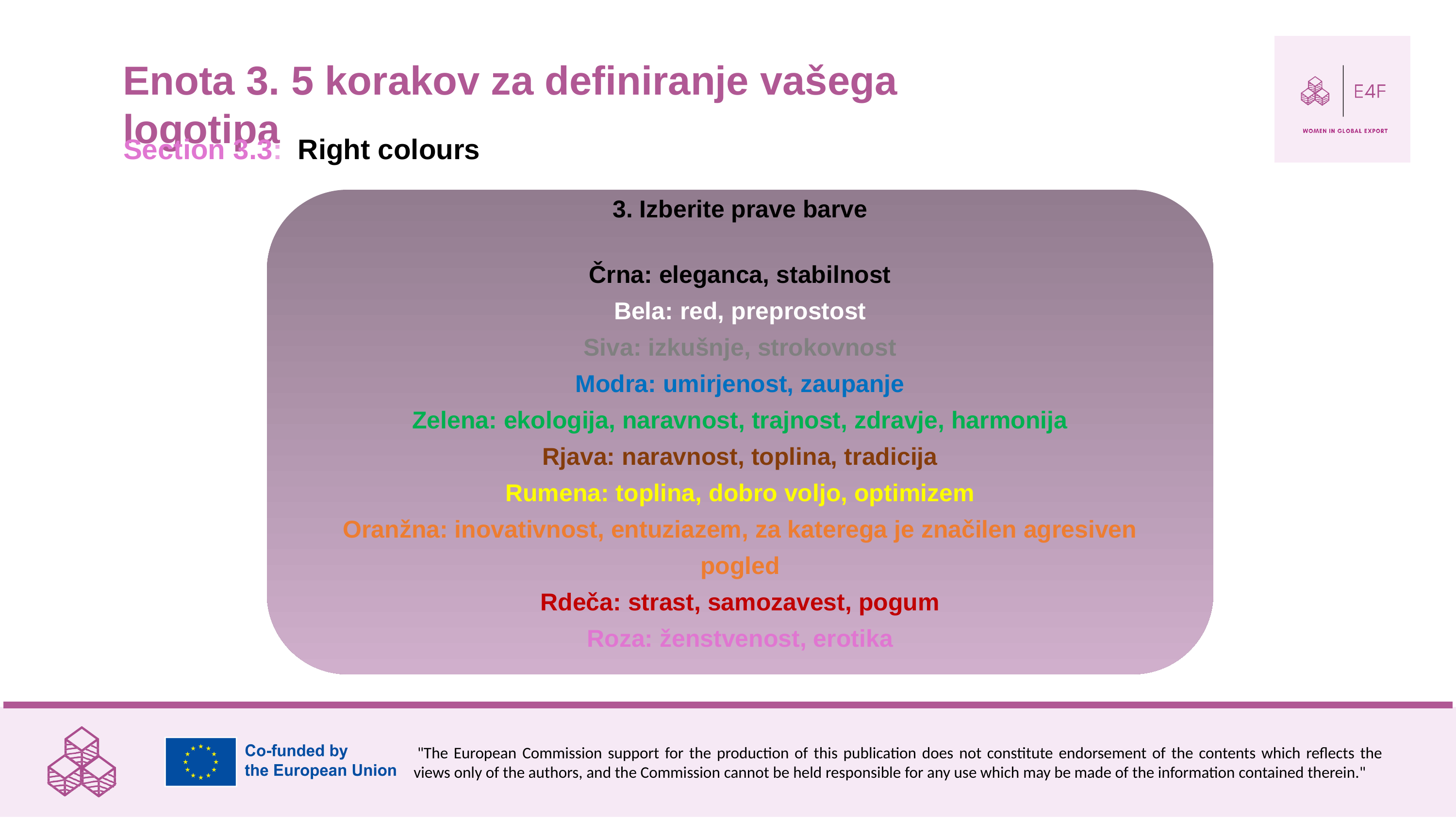

Enota 3. 5 korakov za definiranje vašega logotipa
Section 3.3:  Right colours

3. Izberite prave barve

Črna: eleganca, stabilnost
Bela: red, preprostost
Siva: izkušnje, strokovnost
Modra: umirjenost, zaupanje
Zelena: ekologija, naravnost, trajnost, zdravje, harmonija
Rjava: naravnost, toplina, tradicija
Rumena: toplina, dobro voljo, optimizem
Oranžna: inovativnost, entuziazem, za katerega je značilen agresiven pogled
Rdeča: strast, samozavest, pogum
Roza: ženstvenost, erotika